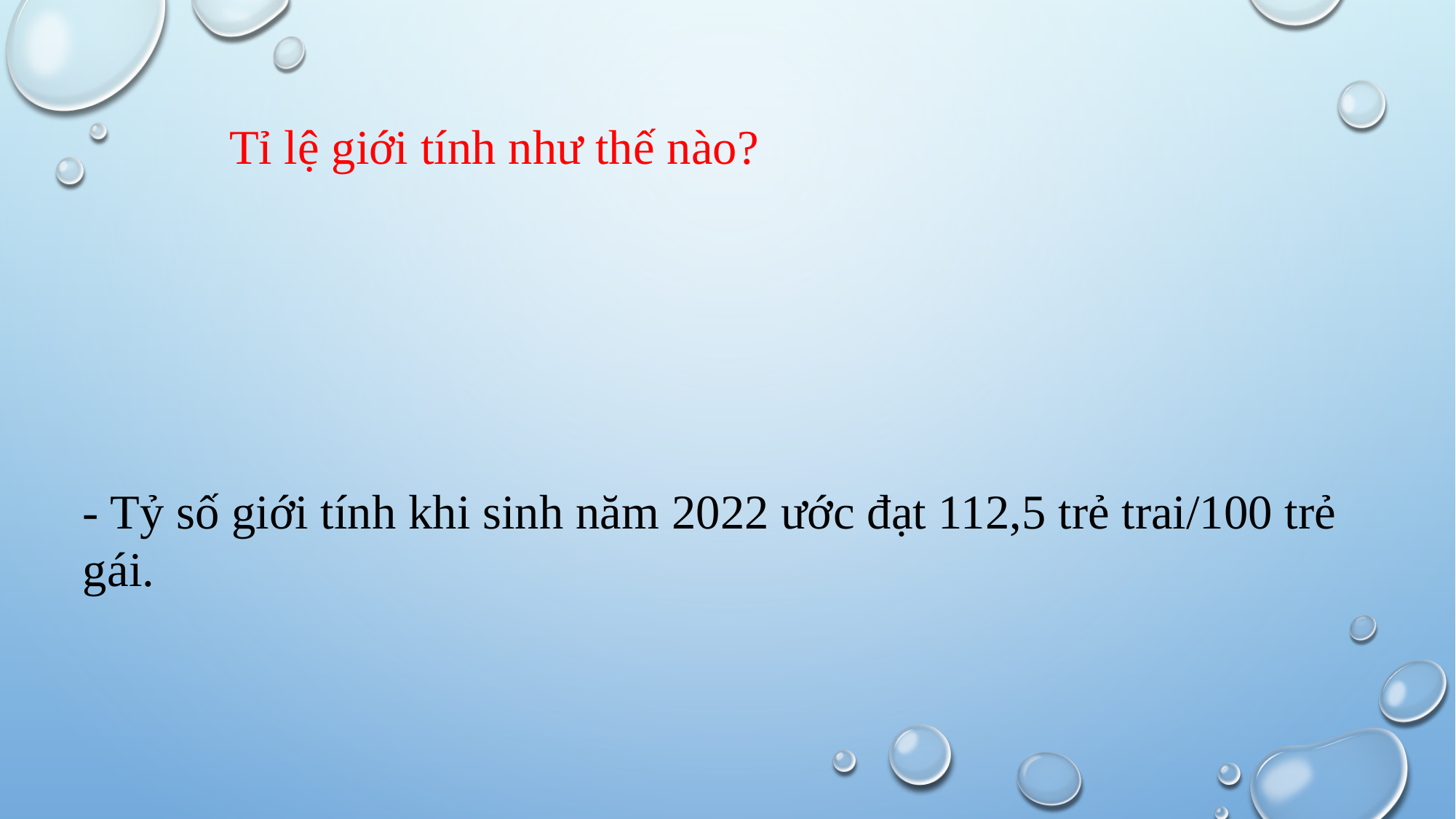

Tỉ lệ giới tính như thế nào?
- Tỷ số giới tính khi sinh năm 2022 ước đạt 112,5 trẻ trai/100 trẻ gái.